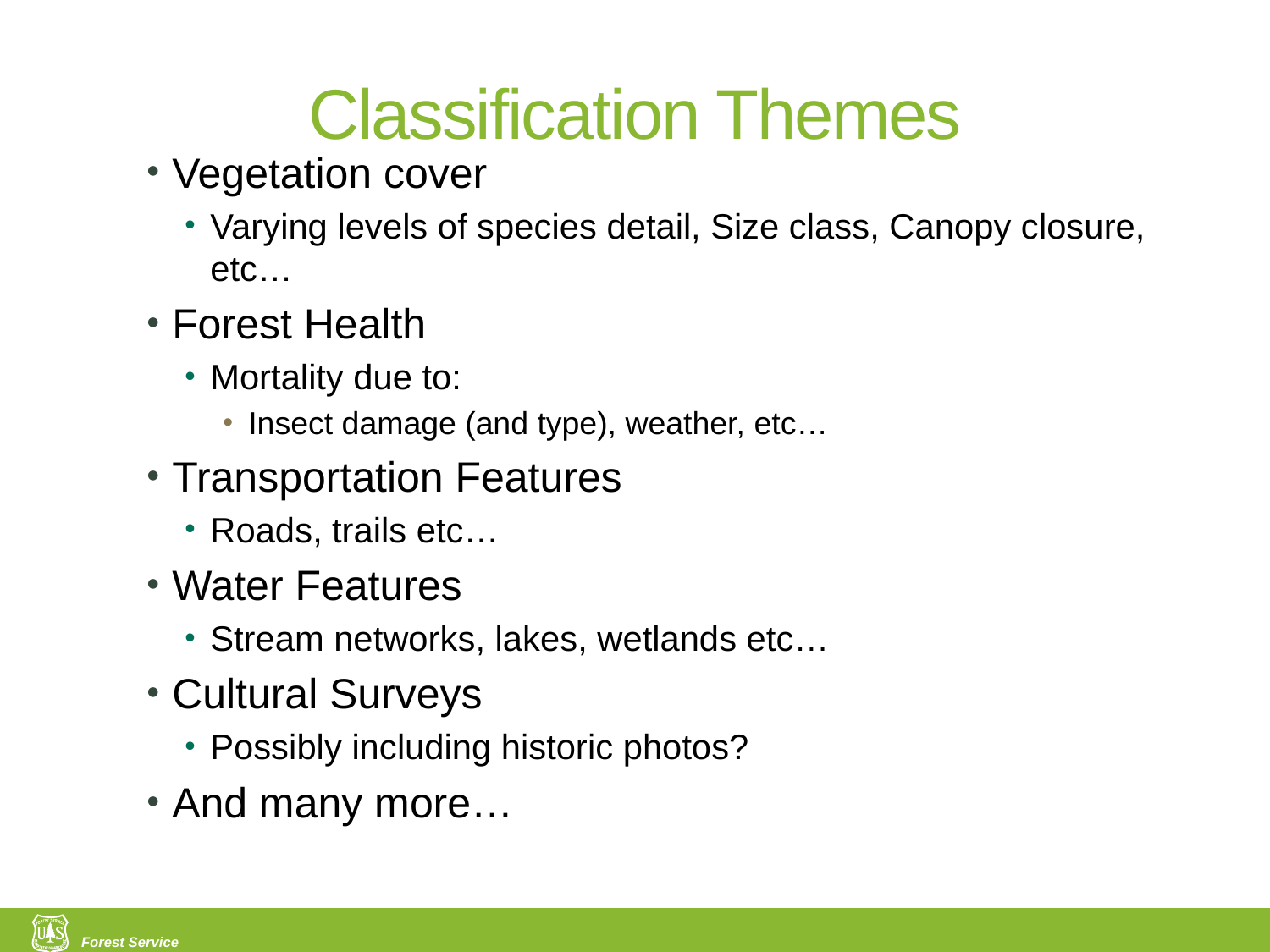

# Classification Themes
Vegetation cover
Varying levels of species detail, Size class, Canopy closure, etc…
Forest Health
Mortality due to:
Insect damage (and type), weather, etc…
Transportation Features
Roads, trails etc…
Water Features
Stream networks, lakes, wetlands etc…
Cultural Surveys
Possibly including historic photos?
And many more…